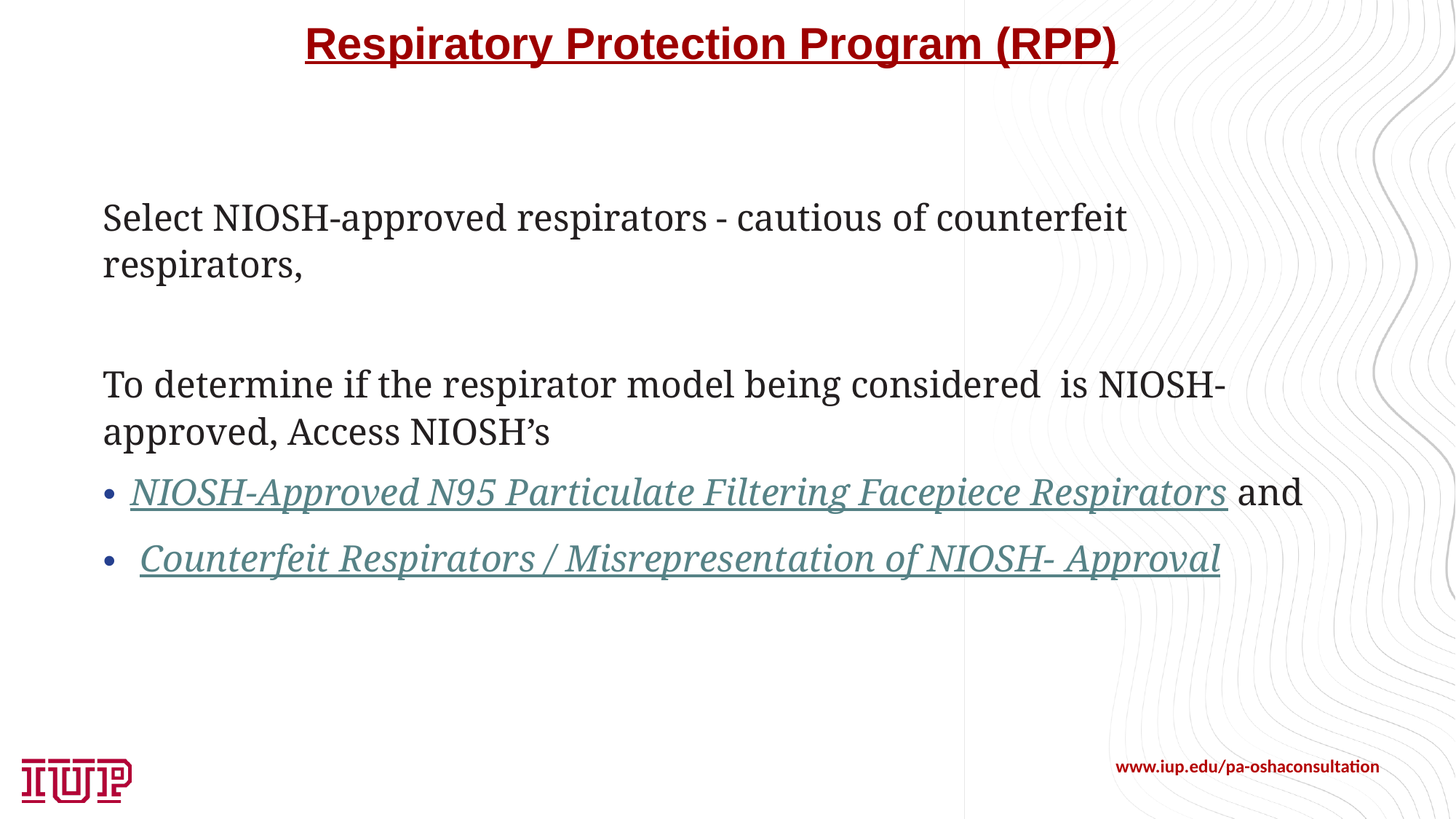

# Respiratory Protection Program (RPP)
Select NIOSH-approved respirators - cautious of counterfeit respirators,

To determine if the respirator model being considered  is NIOSH-approved, Access NIOSH’s
NIOSH-Approved N95 Particulate Filtering Facepiece Respirators and
 Counterfeit Respirators / Misrepresentation of NIOSH- Approval

www.iup.edu/pa-oshaconsultation